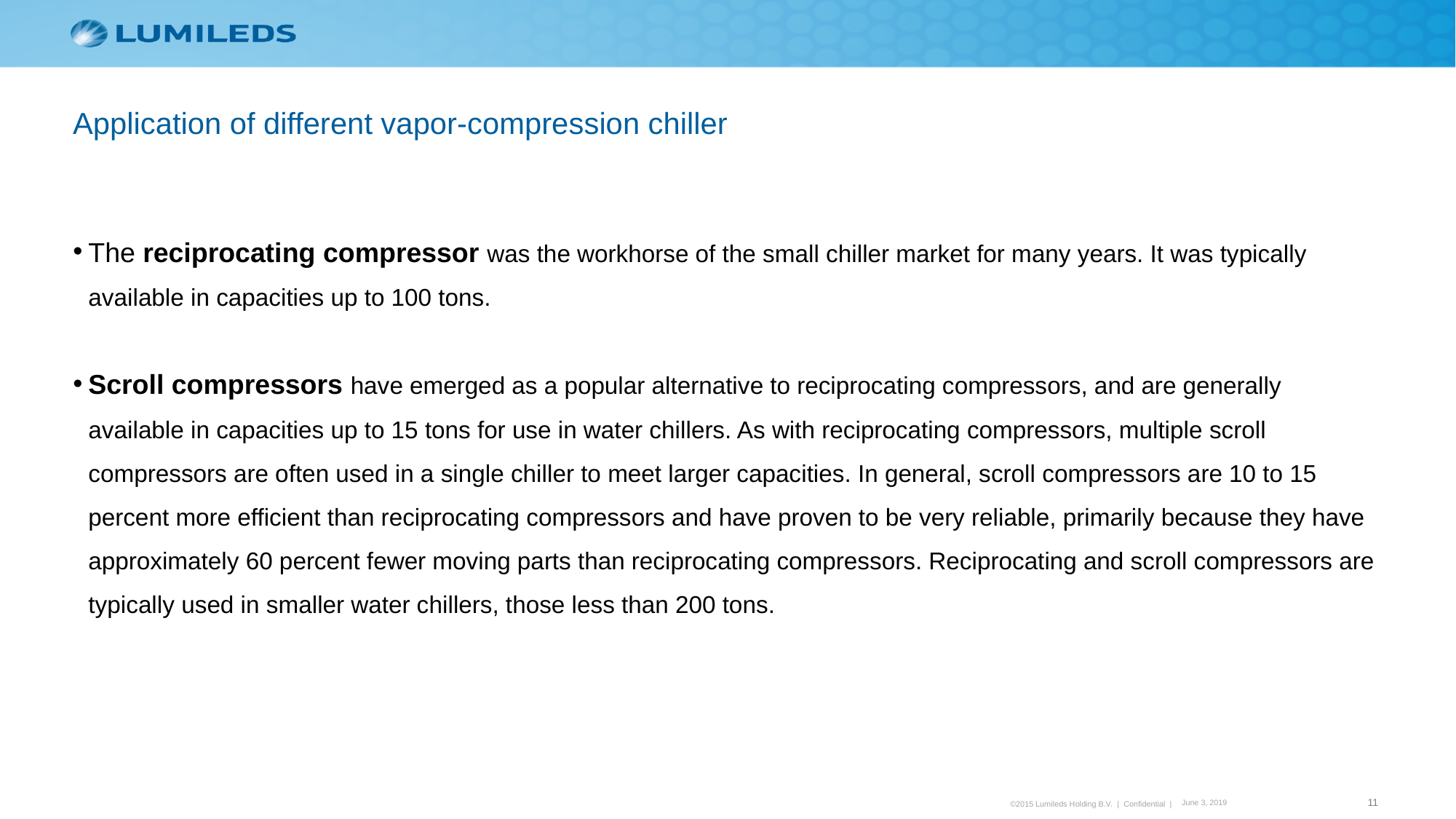

Application of different vapor-compression chiller
The reciprocating compressor was the workhorse of the small chiller market for many years. It was typically available in capacities up to 100 tons.

Scroll compressors have emerged as a popular alternative to reciprocating compressors, and are generally available in capacities up to 15 tons for use in water chillers. As with reciprocating compressors, multiple scroll compressors are often used in a single chiller to meet larger capacities. In general, scroll compressors are 10 to 15 percent more efficient than reciprocating compressors and have proven to be very reliable, primarily because they have approximately 60 percent fewer moving parts than reciprocating compressors. Reciprocating and scroll compressors are typically used in smaller water chillers, those less than 200 tons.